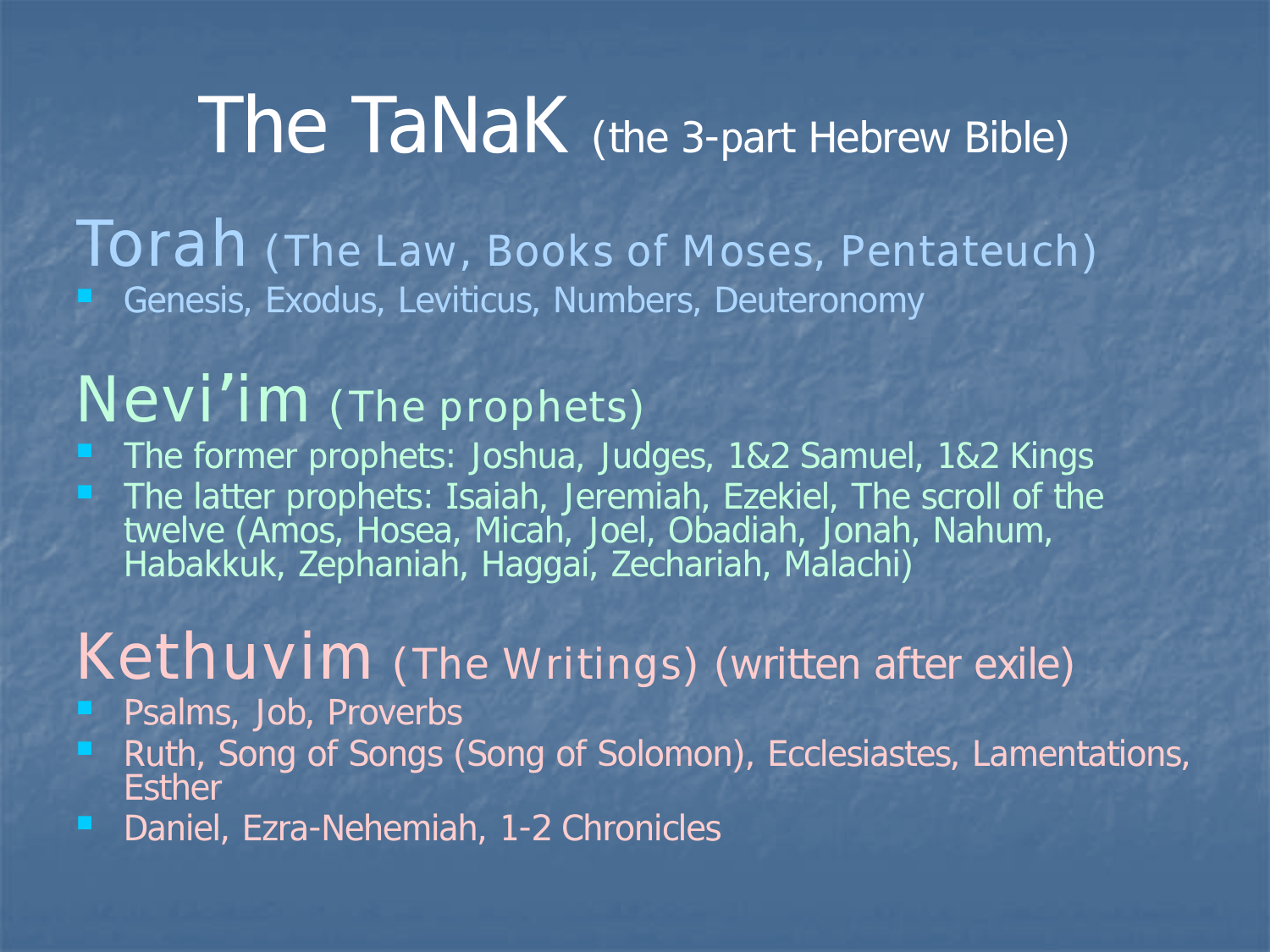

# The TaNaK (the 3-part Hebrew Bible)
Torah (The Law, Books of Moses, Pentateuch)
Genesis, Exodus, Leviticus, Numbers, Deuteronomy

Nevi’im (The prophets)
The former prophets: Joshua, Judges, 1&2 Samuel, 1&2 Kings
The latter prophets: Isaiah, Jeremiah, Ezekiel, The scroll of the twelve (Amos, Hosea, Micah, Joel, Obadiah, Jonah, Nahum, Habakkuk, Zephaniah, Haggai, Zechariah, Malachi)
Kethuvim (The Writings) (written after exile)
Psalms, Job, Proverbs
Ruth, Song of Songs (Song of Solomon), Ecclesiastes, Lamentations, Esther
Daniel, Ezra-Nehemiah, 1-2 Chronicles